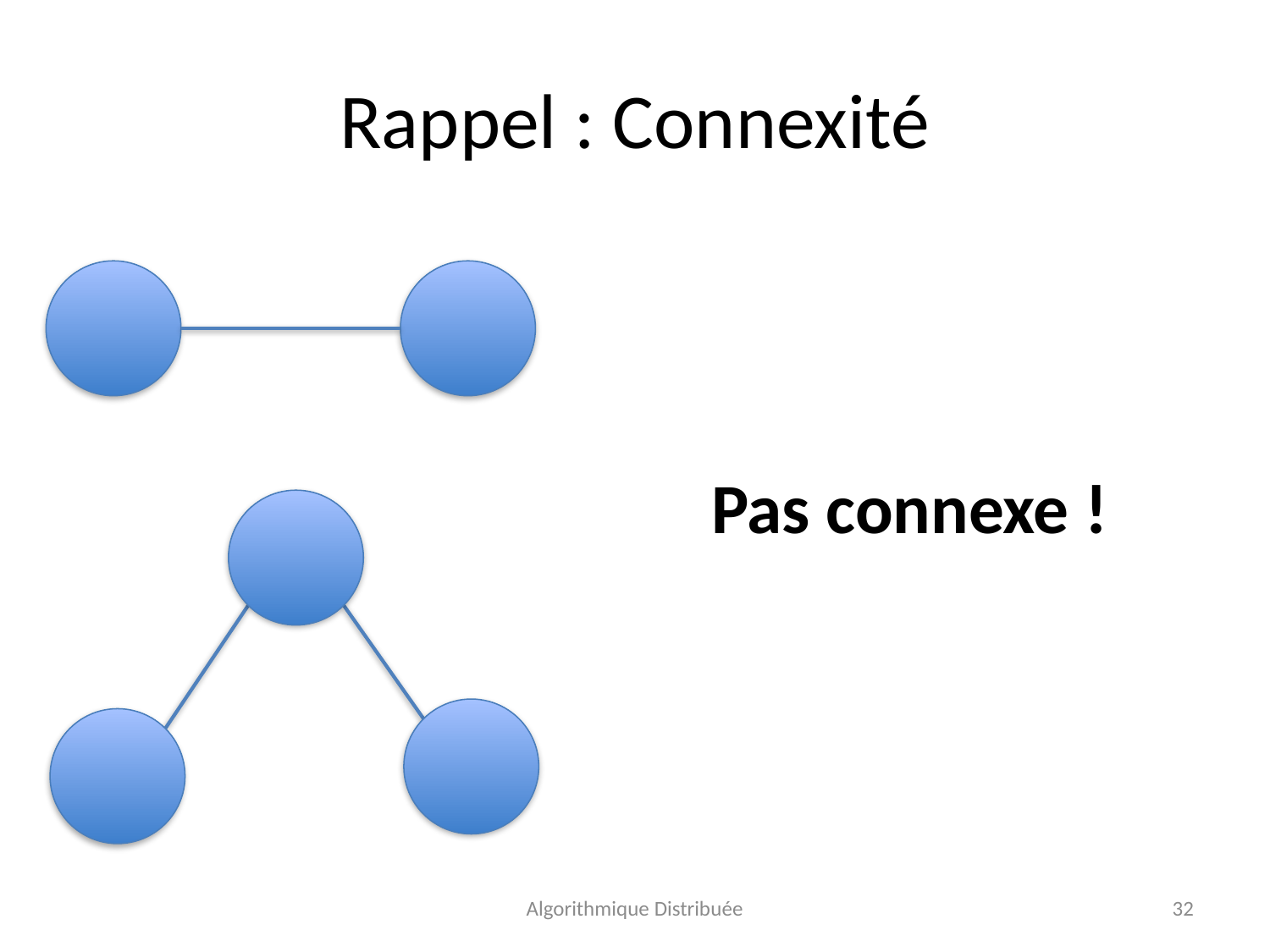

# Rappel : Connexité

Pas connexe !

Algorithmique Distribuée
32